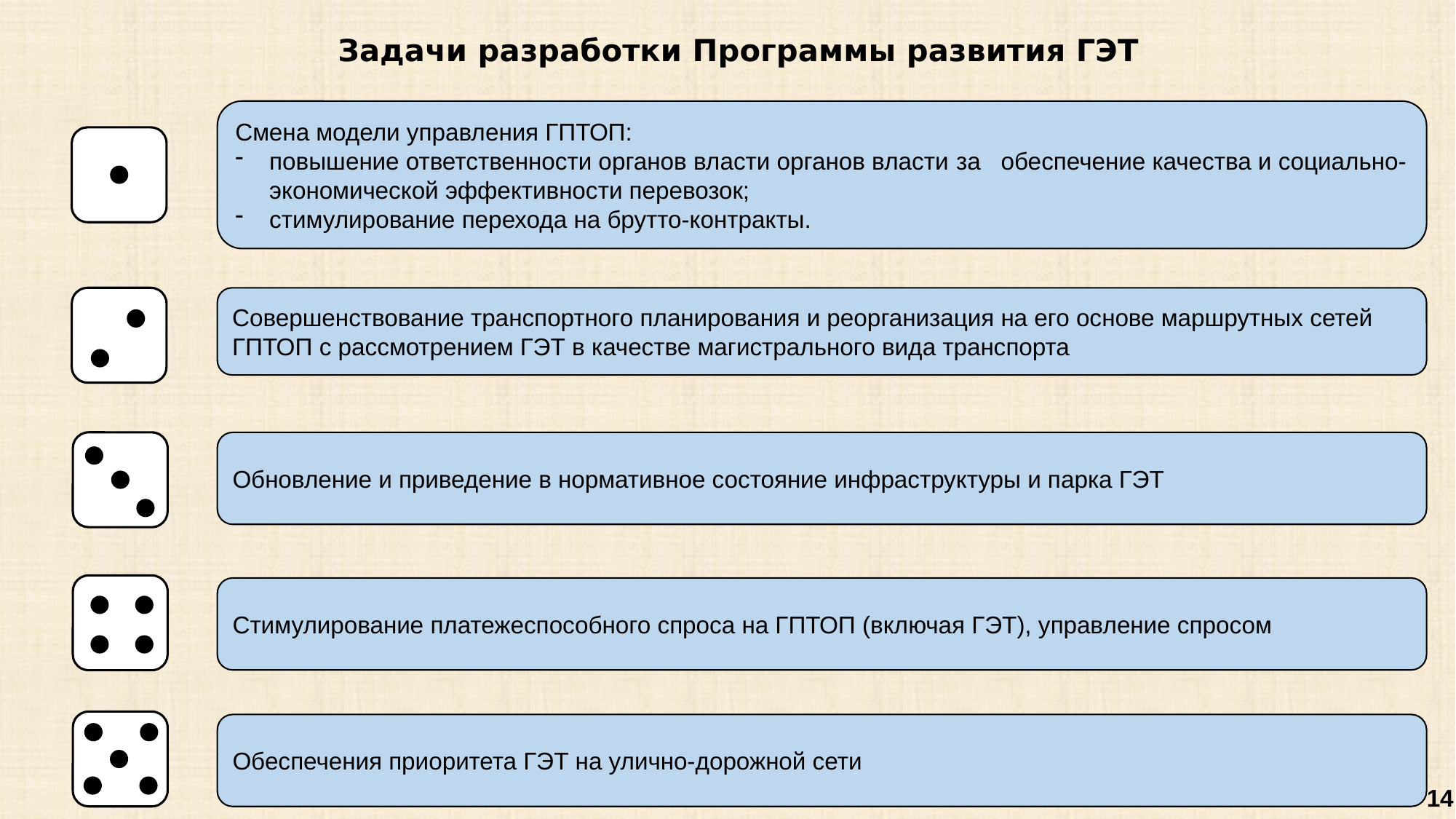

# Задачи разработки Программы развития ГЭТ
Смена модели управления ГПТОП:
повышение ответственности органов власти органов власти за   обеспечение качества и социально-экономической эффективности перевозок;
стимулирование перехода на брутто-контракты.

Совершенствование транспортного планирования и реорганизация на его основе маршрутных сетей ГПТОП с рассмотрением ГЭТ в качестве магистрального вида транспорта

Обновление и приведение в нормативное состояние инфраструктуры и парка ГЭТ

Стимулирование платежеспособного спроса на ГПТОП (включая ГЭТ), управление спросом

Обеспечения приоритета ГЭТ на улично-дорожной сети
14